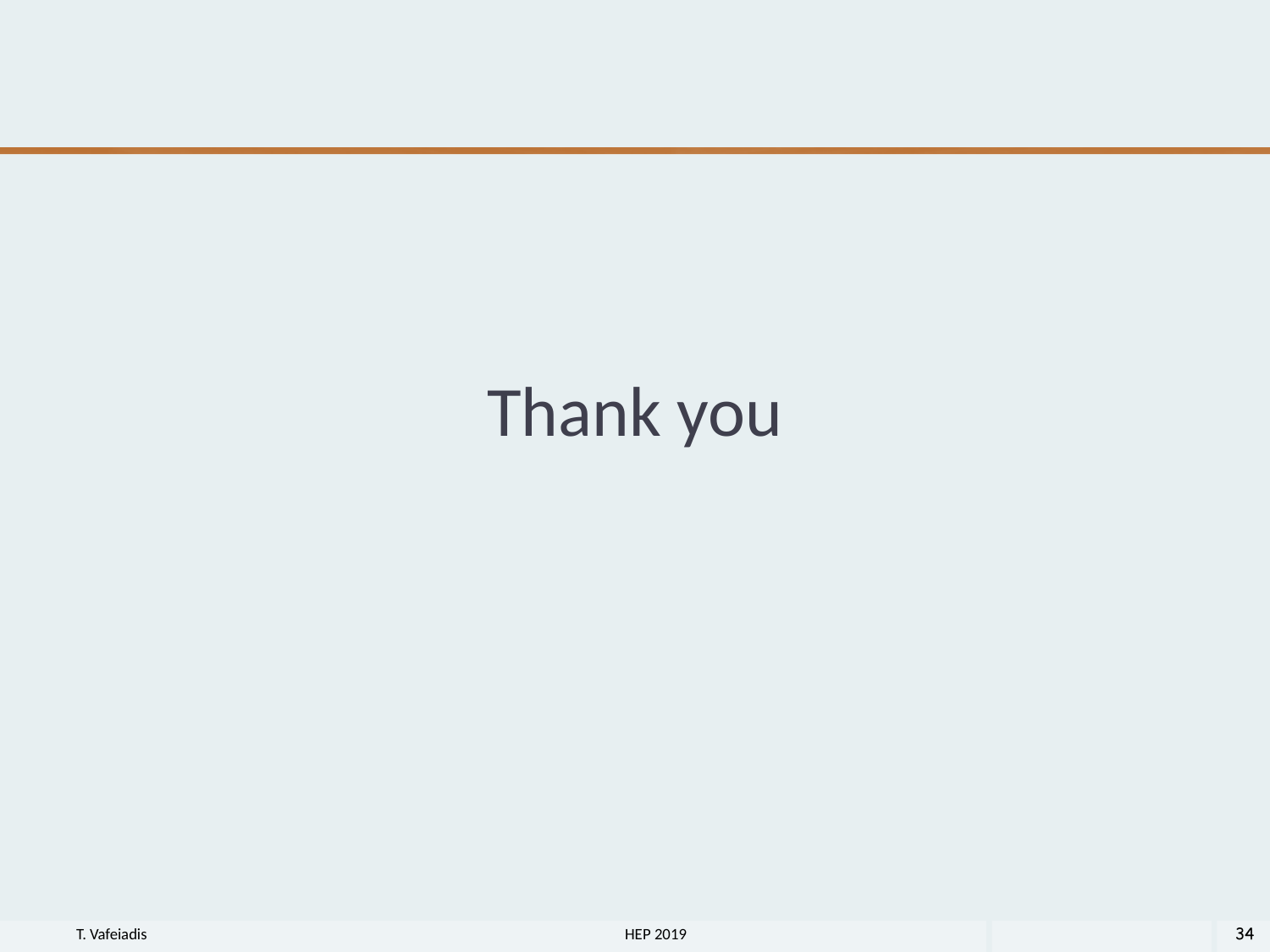

Thank you
T. Vafeiadis                                                                                                                                     HEP 2019
34